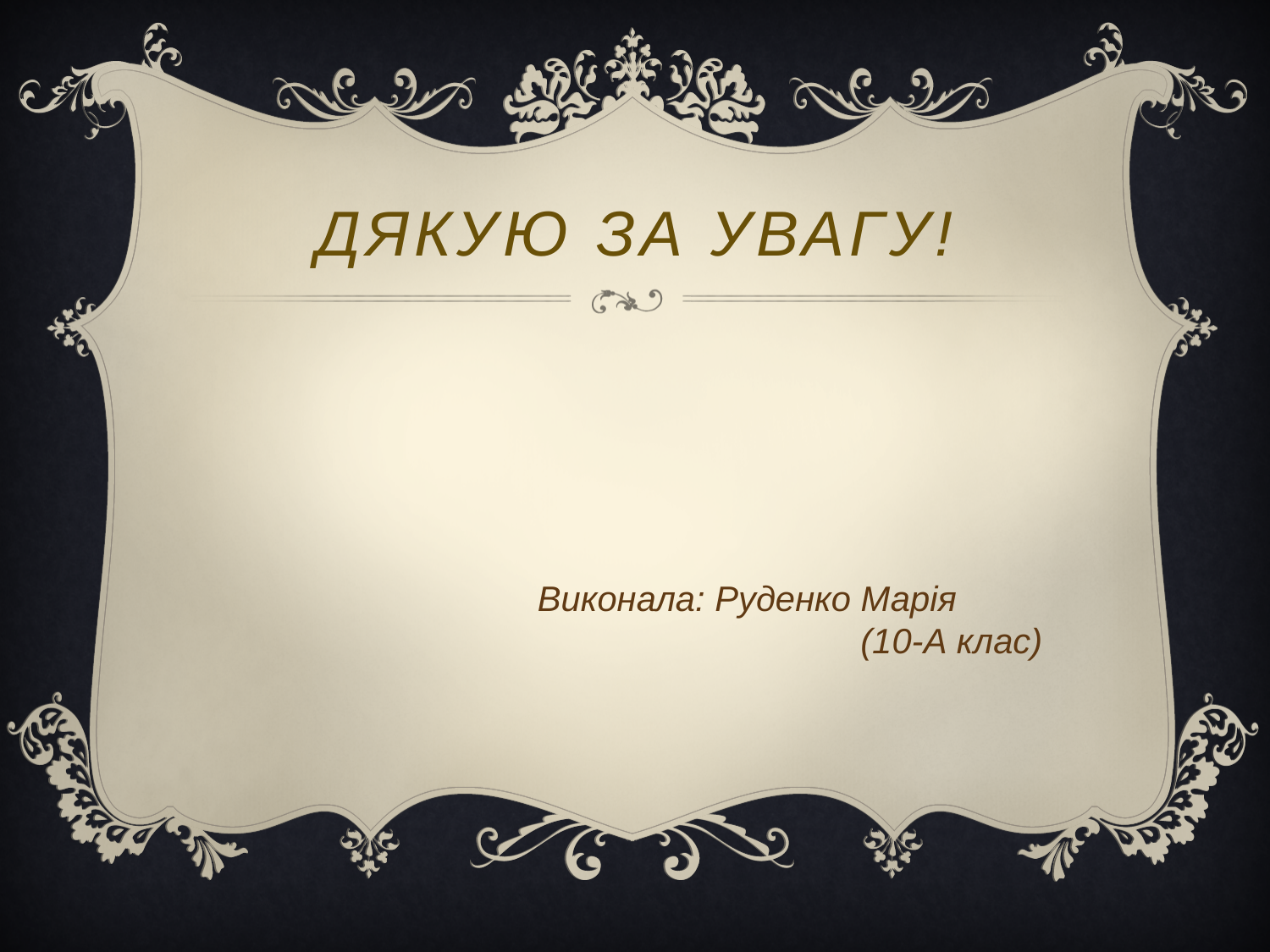

# Дякую За увагу!
Виконала: Руденко Марія
(10-А клас)